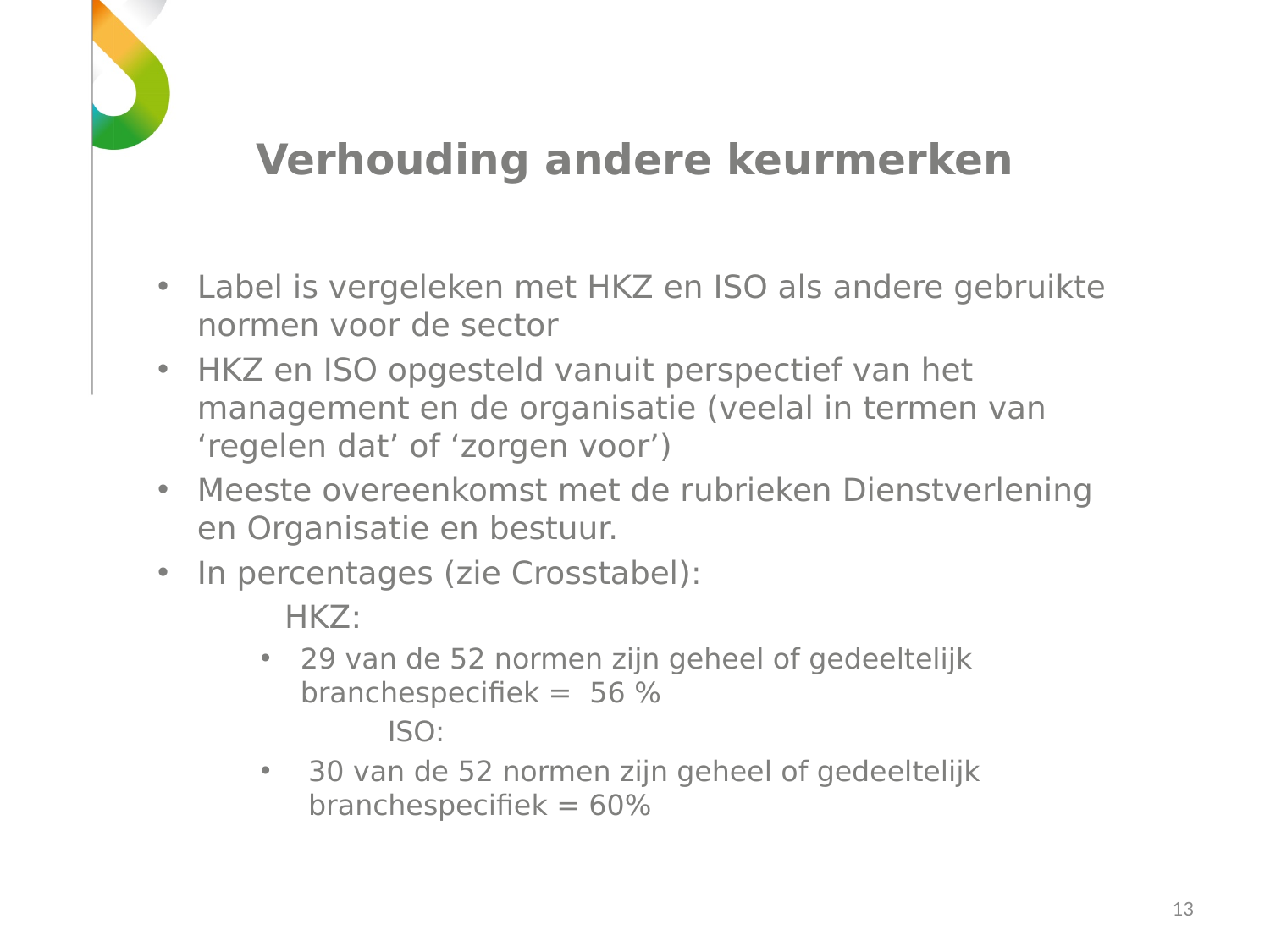

Verhouding andere keurmerken

Label is vergeleken met HKZ en ISO als andere gebruikte normen voor de sector
HKZ en ISO opgesteld vanuit perspectief van het management en de organisatie (veelal in termen van ‘regelen dat’ of ‘zorgen voor’)
Meeste overeenkomst met de rubrieken Dienstverlening en Organisatie en bestuur.
In percentages (zie Crosstabel):
	HKZ:
29 van de 52 normen zijn geheel of gedeeltelijk branchespecifiek =  56 %
	ISO:
30 van de 52 normen zijn geheel of gedeeltelijk branchespecifiek = 60%

13